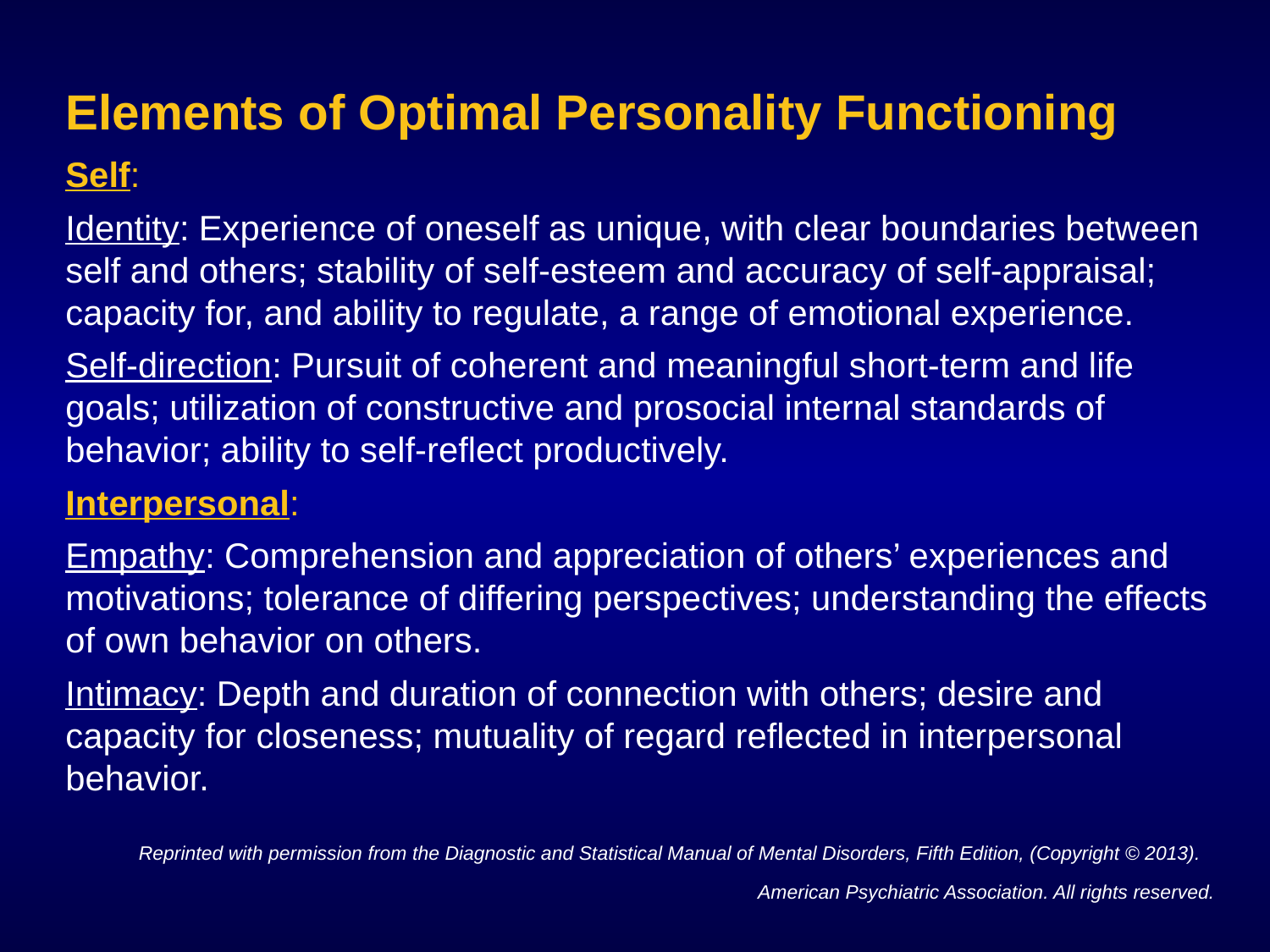

Elements of Optimal Personality Functioning
Self:
Identity: Experience of oneself as unique, with clear boundaries between self and others; stability of self-esteem and accuracy of self-appraisal; capacity for, and ability to regulate, a range of emotional experience.
Self-direction: Pursuit of coherent and meaningful short-term and life goals; utilization of constructive and prosocial internal standards of behavior; ability to self-reflect productively.
Interpersonal:
Empathy: Comprehension and appreciation of others’ experiences and motivations; tolerance of differing perspectives; understanding the effects of own behavior on others.
Intimacy: Depth and duration of connection with others; desire and capacity for closeness; mutuality of regard reflected in interpersonal behavior.
Reprinted with permission from the Diagnostic and Statistical Manual of Mental Disorders, Fifth Edition, (Copyright © 2013).
American Psychiatric Association. All rights reserved.